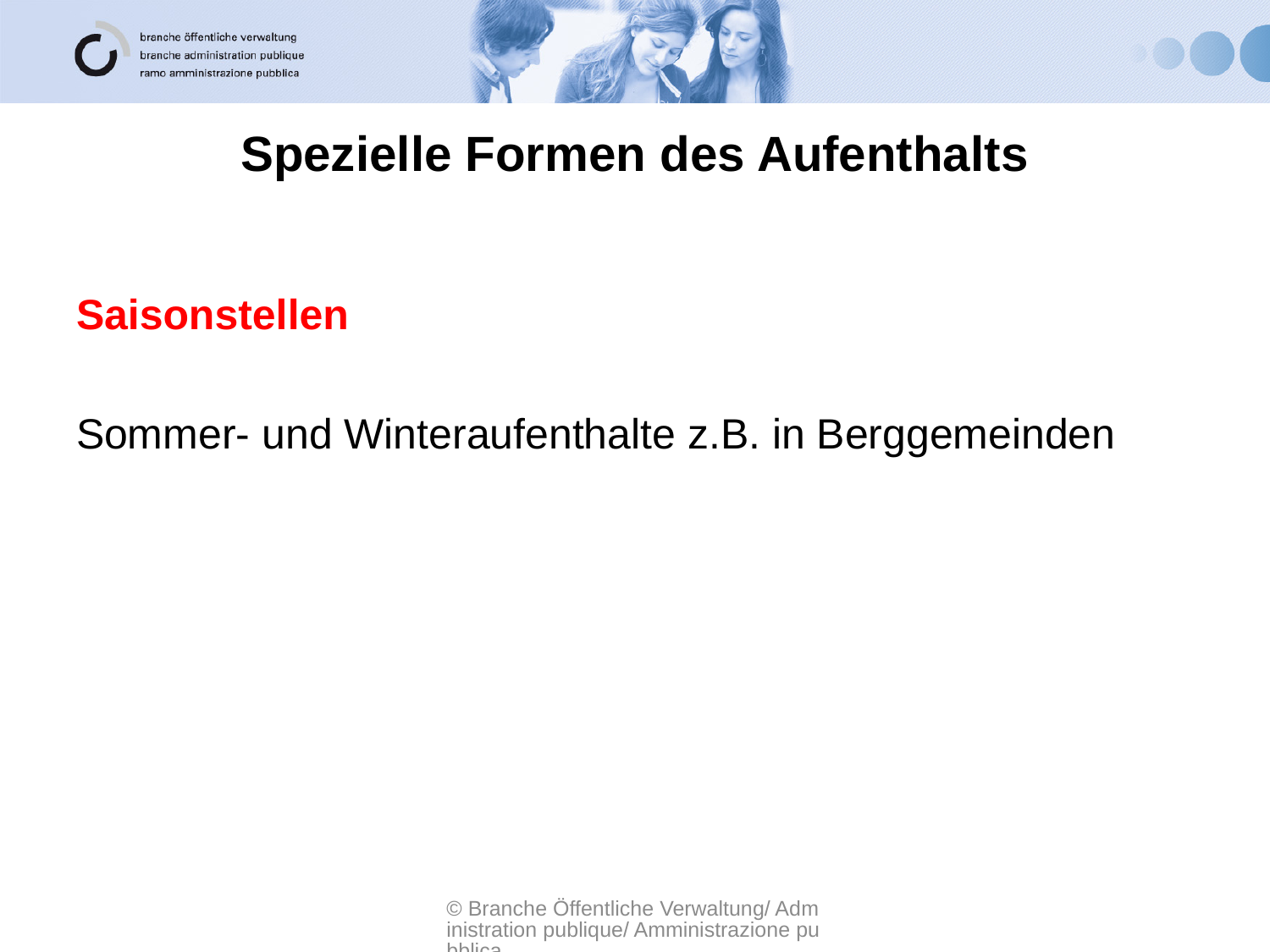

# Spezielle Formen des Aufenthalts

Saisonstellen

Sommer- und Winteraufenthalte z.B. in Berggemeinden

© Branche Öffentliche Verwaltung/ Administration publique/ Amministrazione pubblica